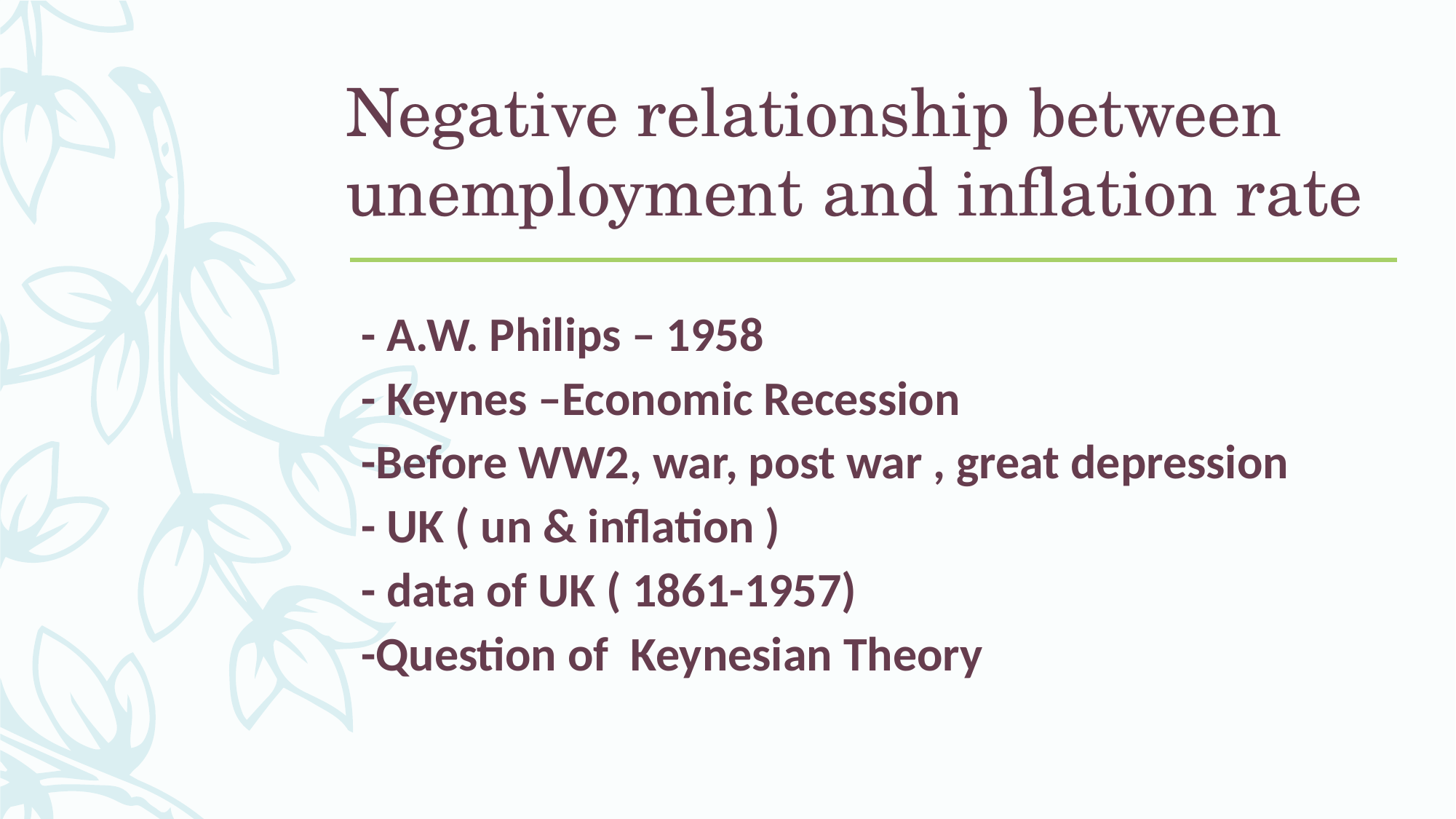

# Negative relationship between unemployment and inflation rate
- A.W. Philips – 1958
- Keynes –Economic Recession
-Before WW2, war, post war , great depression
- UK ( un & inflation )
- data of UK ( 1861-1957)
-Question of  Keynesian Theory